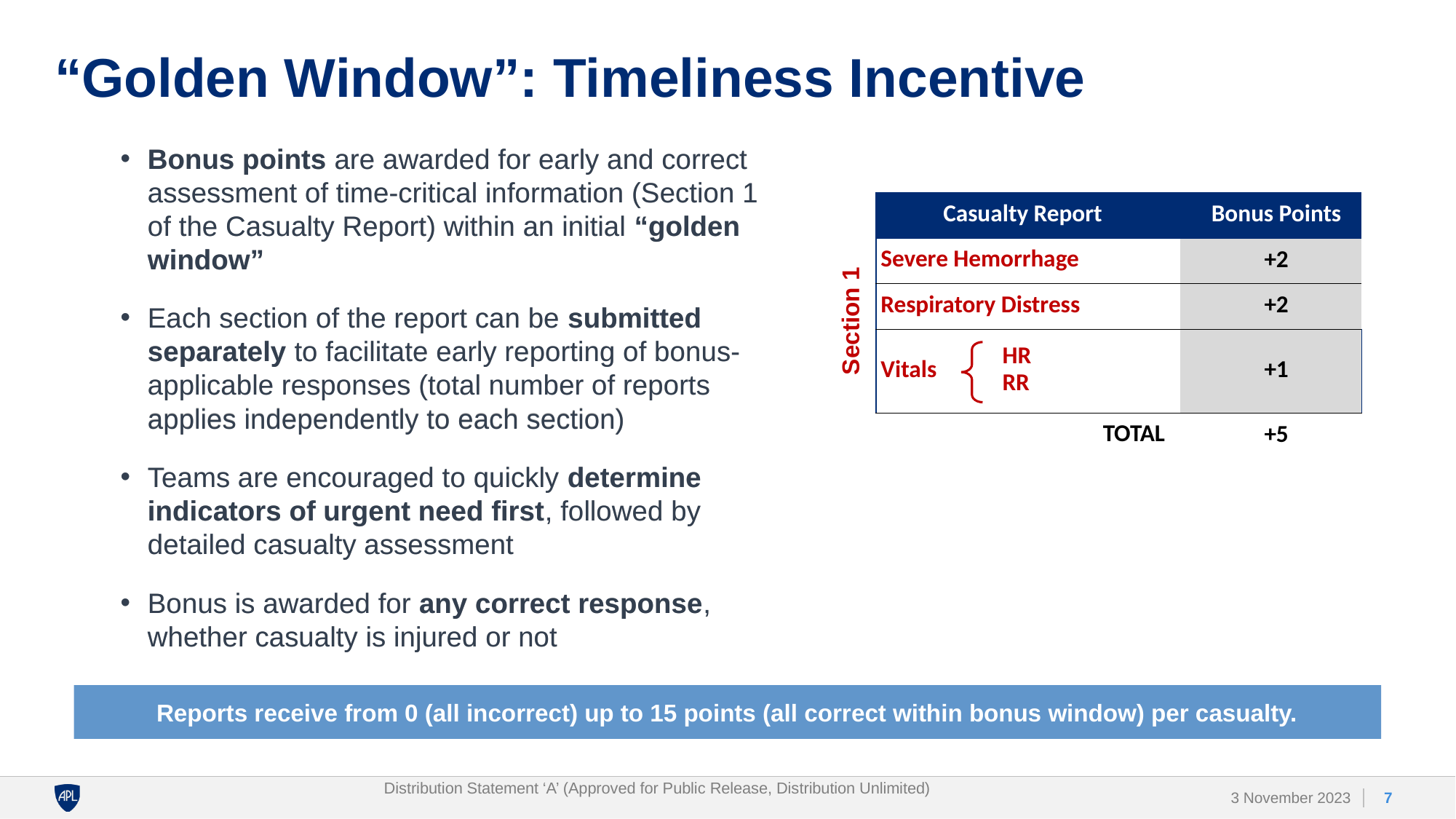

# “Golden Window”: Timeliness Incentive
Bonus points are awarded for early and correct assessment of time-critical information (Section 1 of the Casualty Report) within an initial “golden window”
Each section of the report can be submitted separately to facilitate early reporting of bonus-applicable responses (total number of reports applies independently to each section)
Teams are encouraged to quickly determine indicators of urgent need first, followed by detailed casualty assessment
Bonus is awarded for any correct response, whether casualty is injured or not
Bonus points are awarded for early and correct assessment of time-critical information (Section 1 of the Casualty Report) within an initial “golden window”
Each section of the report can be submitted separately to facilitate early reporting of bonus-applicable responses (total number of reports applies independently to each section)
Teams are encouraged to quickly determine indicators of urgent need first, followed by detailed casualty assessment
Bonus is awarded for any correct response, whether casualty is injured or not
| Casualty Report |  | Bonus Points |
| --- | --- | --- |
| Severe Hemorrhage |  | +2 |
| Respiratory Distress |  | +2 |
| Vitals | HR RR | +1 |
| TOTAL |  | +5 |
Section 1

Reports receive from 0 (all incorrect) up to 15 points (all correct within bonus window) per casualty.
Distribution Statement ‘A’ (Approved for Public Release, Distribution Unlimited)
7
3 November 2023